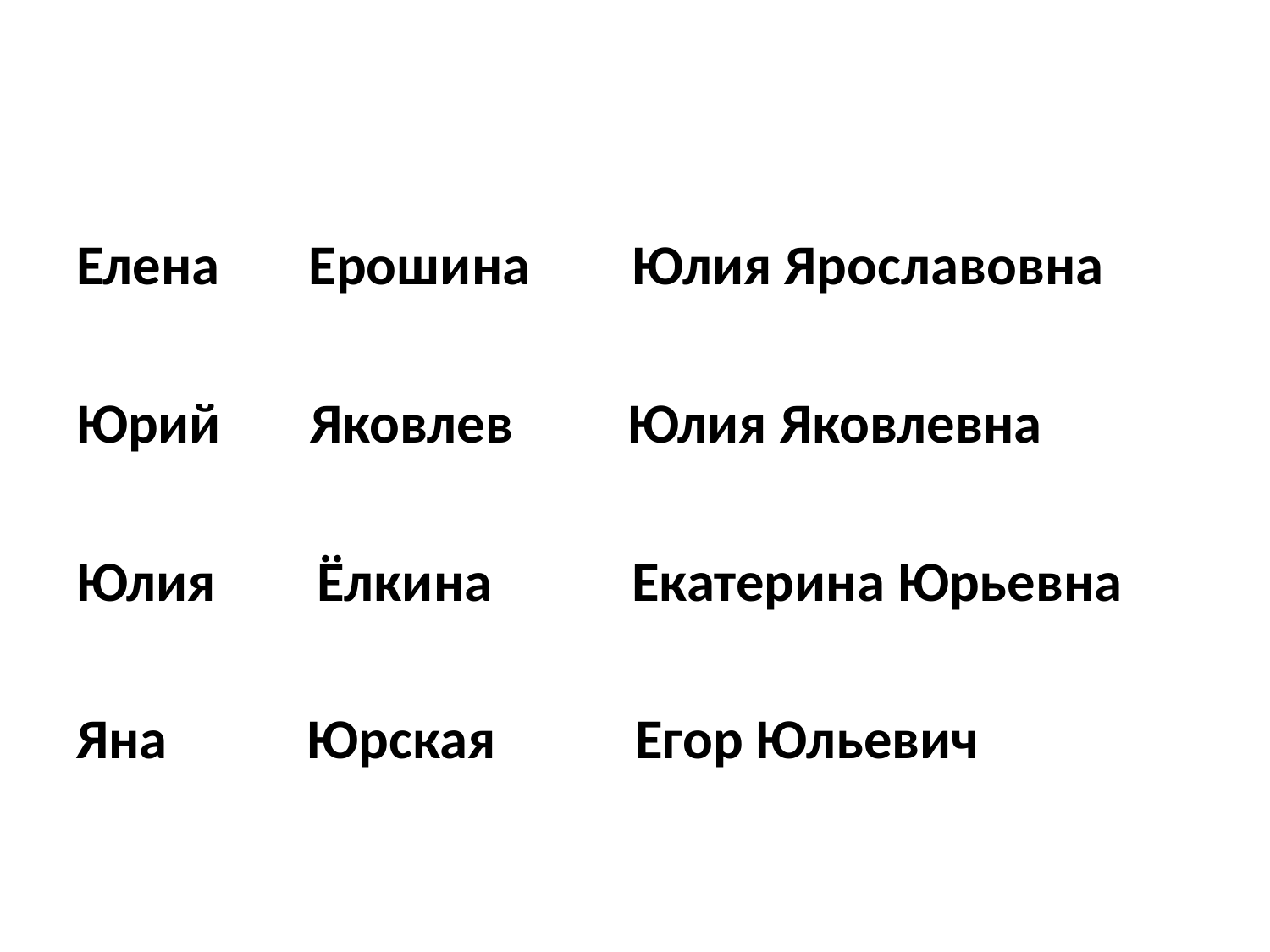

#
Елена       Ерошина        Юлия Ярославовна

Юрий       Яковлев         Юлия Яковлевна

Юлия        Ёлкина           Екатерина Юрьевна

Яна           Юрская           Егор Юльевич